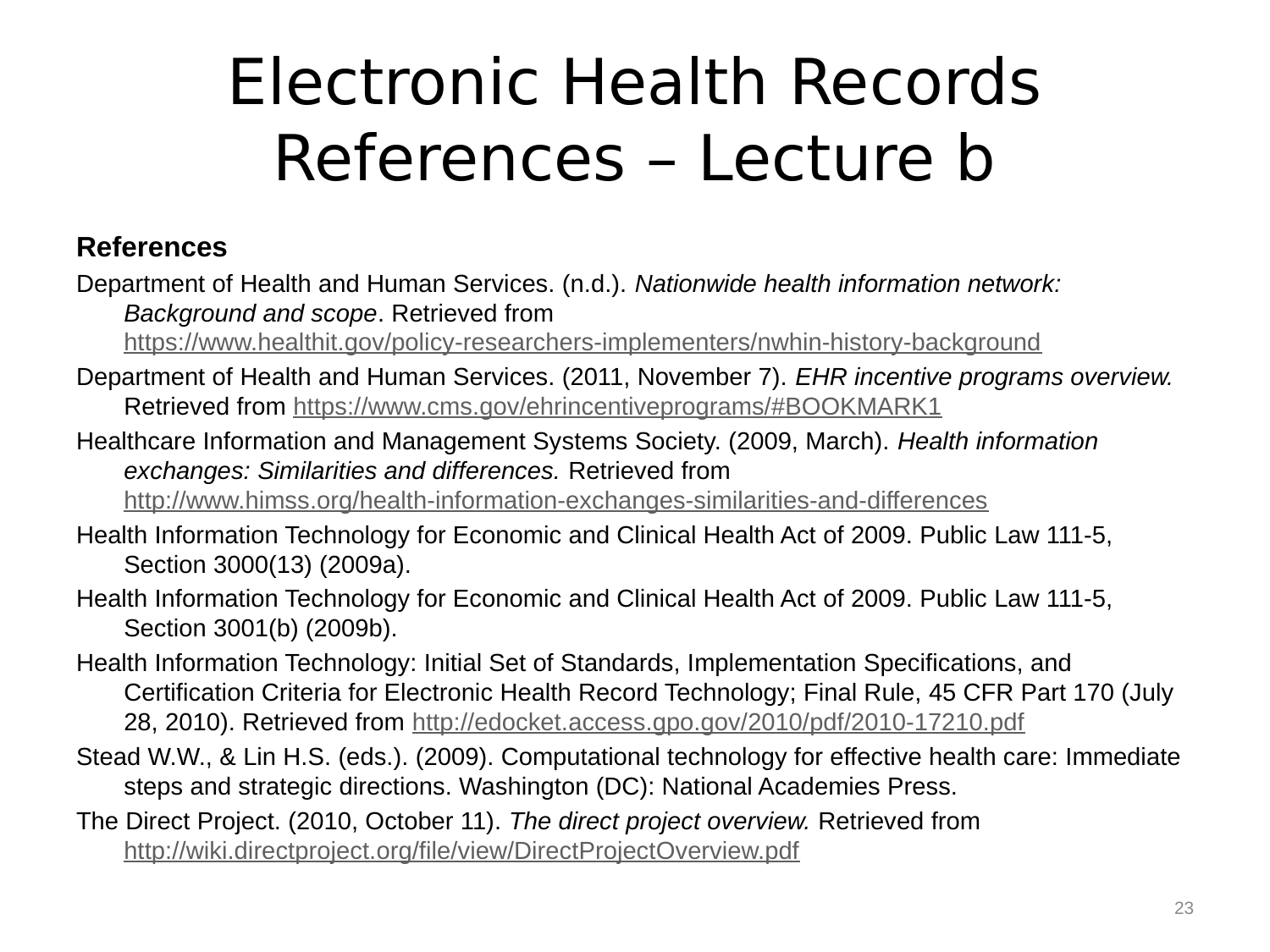

# Electronic Health Records References – Lecture b
References
Department of Health and Human Services. (n.d.). Nationwide health information network: Background and scope. Retrieved from https://www.healthit.gov/policy-researchers-implementers/nwhin-history-background
Department of Health and Human Services. (2011, November 7). EHR incentive programs overview. Retrieved from https://www.cms.gov/ehrincentiveprograms/#BOOKMARK1
Healthcare Information and Management Systems Society. (2009, March). Health information exchanges: Similarities and differences. Retrieved from http://www.himss.org/health-information-exchanges-similarities-and-differences
Health Information Technology for Economic and Clinical Health Act of 2009. Public Law 111-5, Section 3000(13) (2009a).
Health Information Technology for Economic and Clinical Health Act of 2009. Public Law 111-5, Section 3001(b) (2009b).
Health Information Technology: Initial Set of Standards, Implementation Specifications, and Certification Criteria for Electronic Health Record Technology; Final Rule, 45 CFR Part 170 (July 28, 2010). Retrieved from http://edocket.access.gpo.gov/2010/pdf/2010-17210.pdf
Stead W.W., & Lin H.S. (eds.). (2009). Computational technology for effective health care: Immediate steps and strategic directions. Washington (DC): National Academies Press.
The Direct Project. (2010, October 11). The direct project overview. Retrieved from http://wiki.directproject.org/file/view/DirectProjectOverview.pdf

23